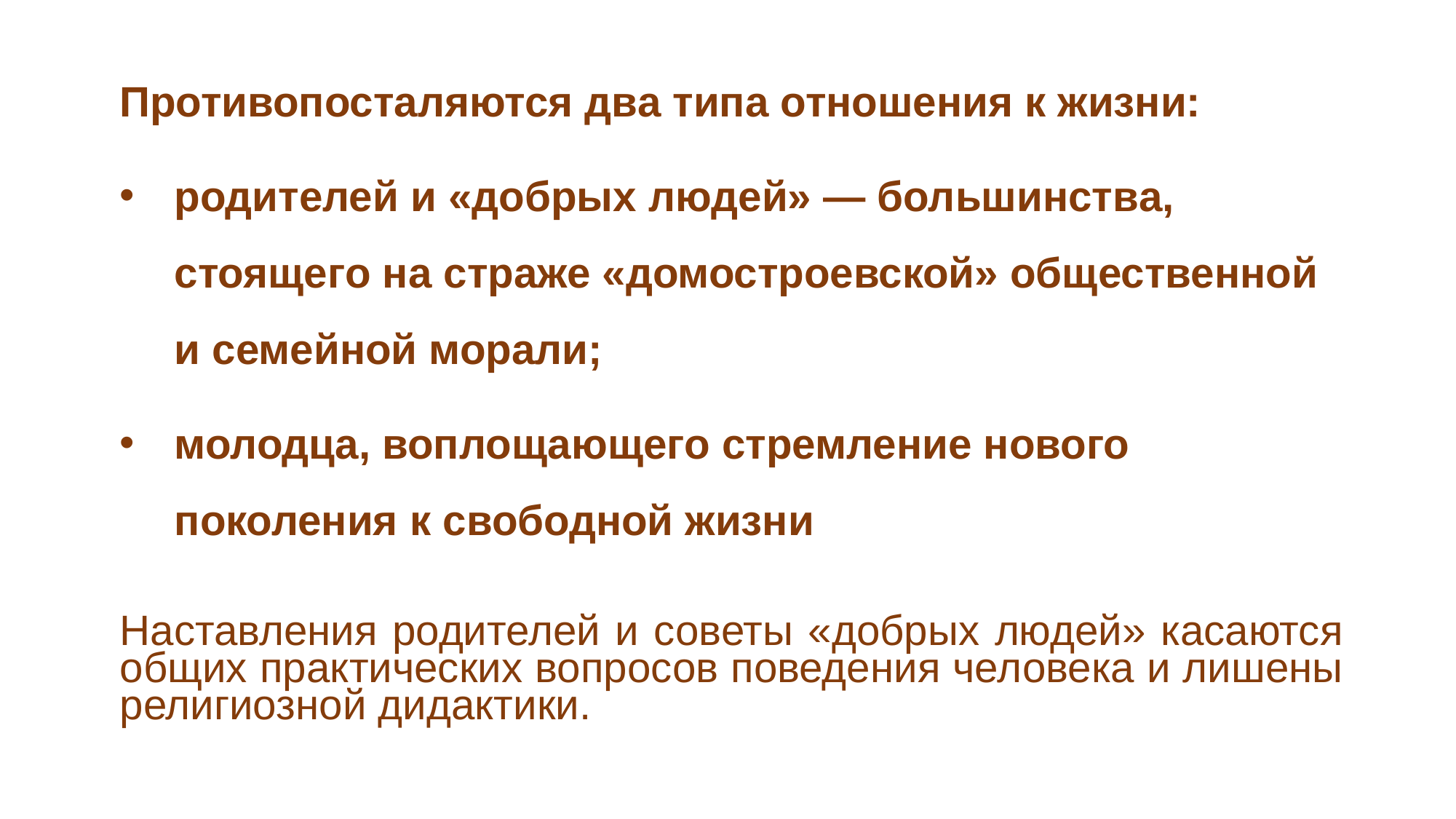

Противопосталяются два типа отношения к жизни:
родителей и «добрых людей» — большинства, стоящего на страже «домостроевской» общественной и семейной морали;
молодца, воплощающего стремление нового поколения к свободной жизни

Наставления родителей и советы «добрых людей» касаются общих практических вопросов поведения человека и лишены религиозной дидактики.